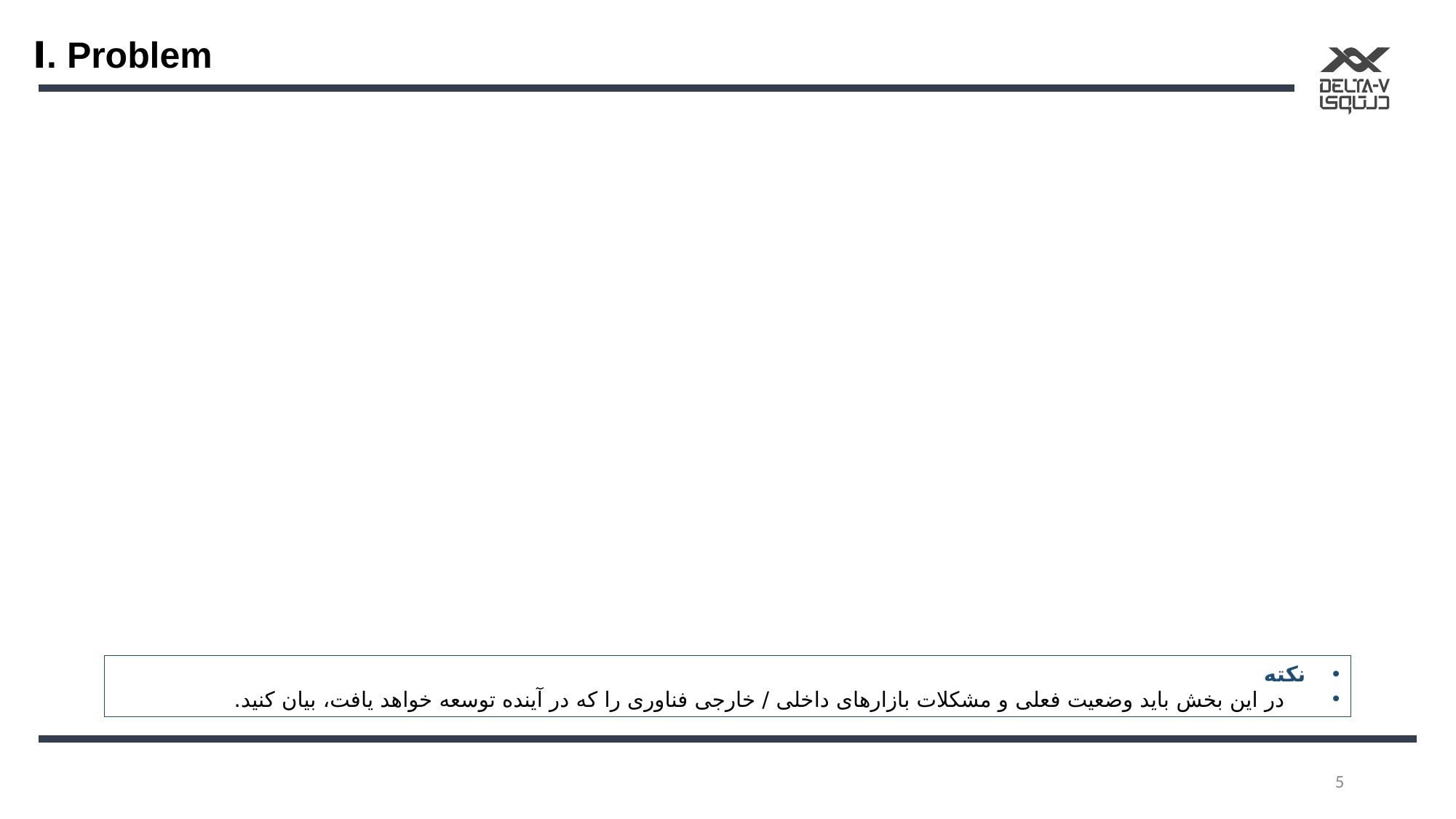

Ⅰ. Problem
نکته
   در این بخش باید وضعیت فعلی و مشکلات بازارهای داخلی / خارجی فناوری را که در آینده توسعه خواهد یافت، بیان کنید.
5